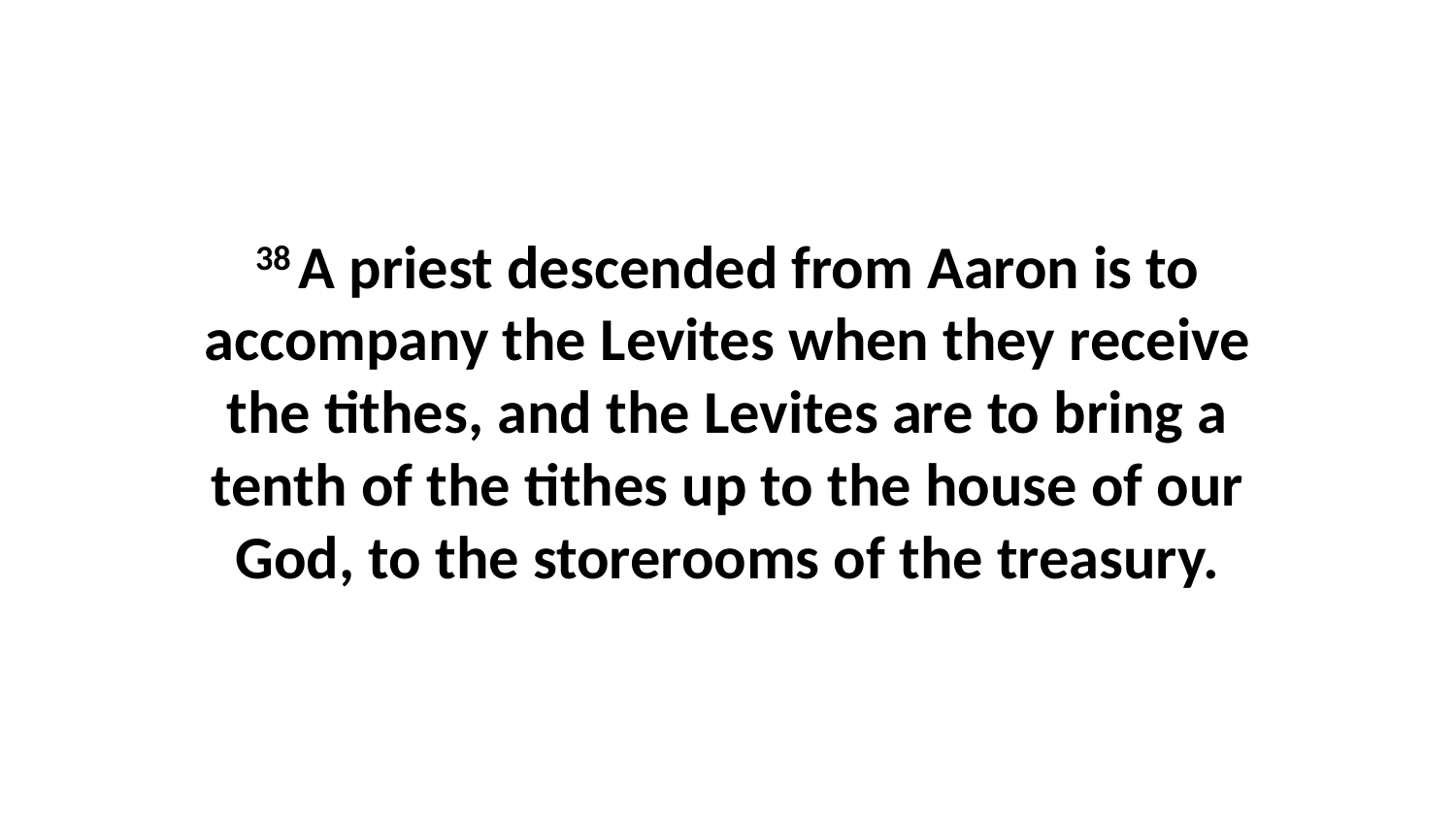

38 A priest descended from Aaron is to accompany the Levites when they receive the tithes, and the Levites are to bring a tenth of the tithes up to the house of our God, to the storerooms of the treasury.